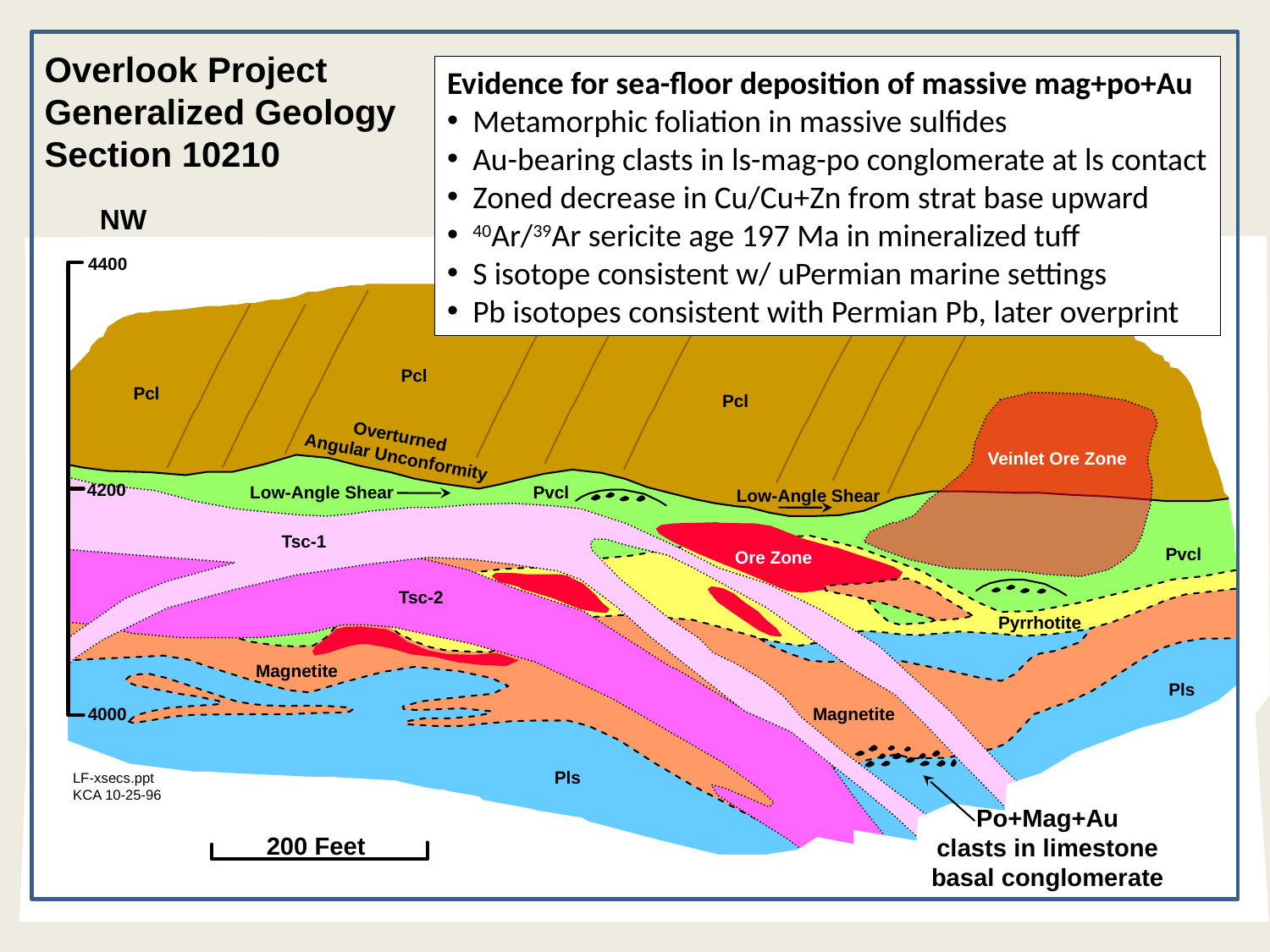

Overlook Project
Generalized Geology
Section 10210

Evidence for sea-floor deposition of massive mag+po+Au
  Metamorphic foliation in massive sulfides
  Au-bearing clasts in ls-mag-po conglomerate at ls contact
  Zoned decrease in Cu/Cu+Zn from strat base upward
  40Ar/39Ar sericite age 197 Ma in mineralized tuff
  S isotope consistent w/ uPermian marine settings
  Pb isotopes consistent with Permian Pb, later overprint
SE
NW

4400

Pcl
Pcl
Pcl

Overturned
Angular Unconformity
Veinlet Ore Zone

4200
Low-Angle Shear
Pvcl
Low-Angle Shear

Tsc-1

Pvcl
Ore Zone

Tsc-2

Pyrrhotite

Magnetite
Pls

Magnetite
4000

Pls
LF-xsecs.ppt
KCA 10-25-96

Po+Mag+Au
clasts in limestone
basal conglomerate
200 Feet